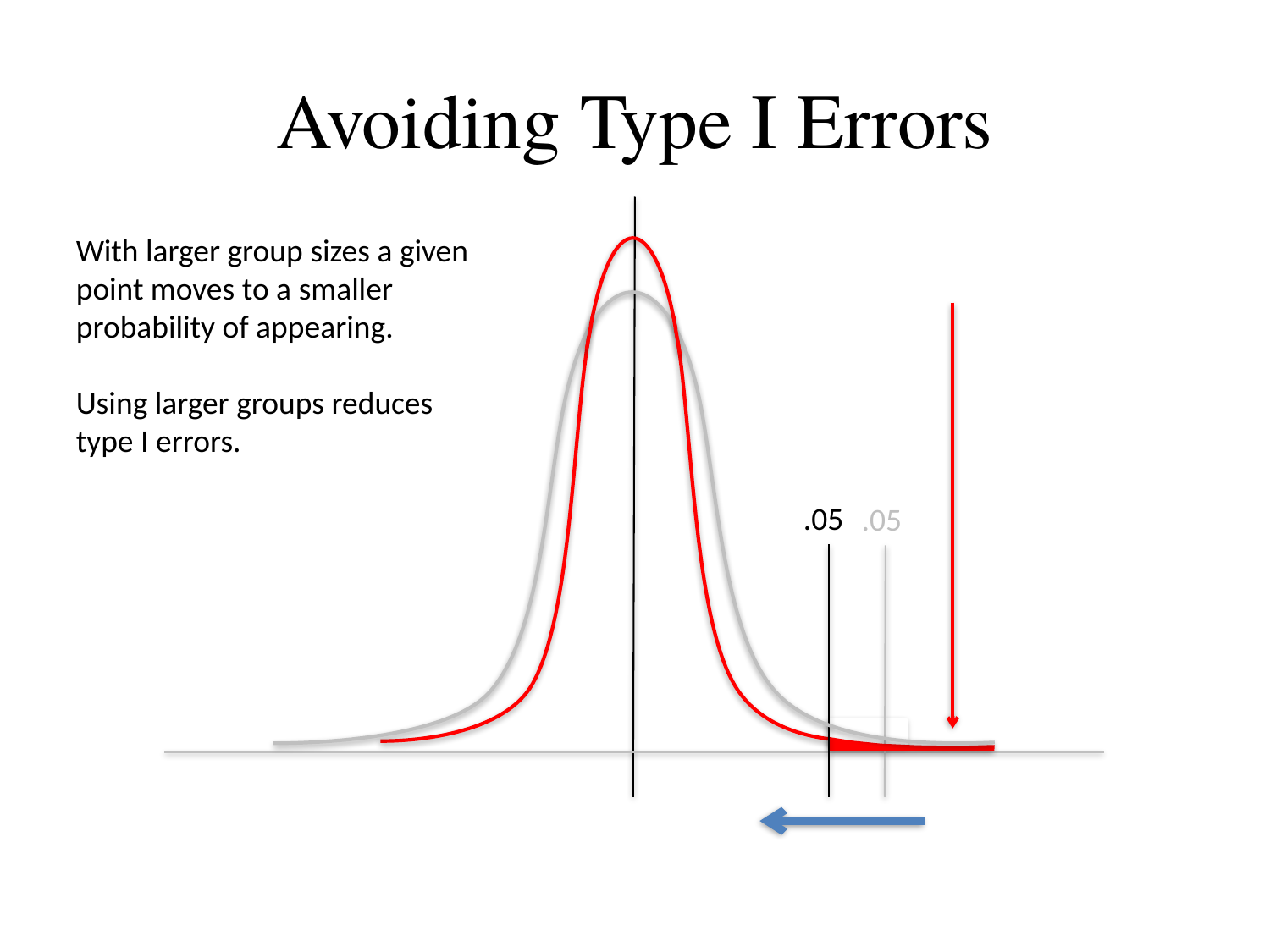

# Avoiding Type I Errors
With larger group sizes a given point moves to a smaller probability of appearing.

Using larger groups reduces type I errors.

.05
.05